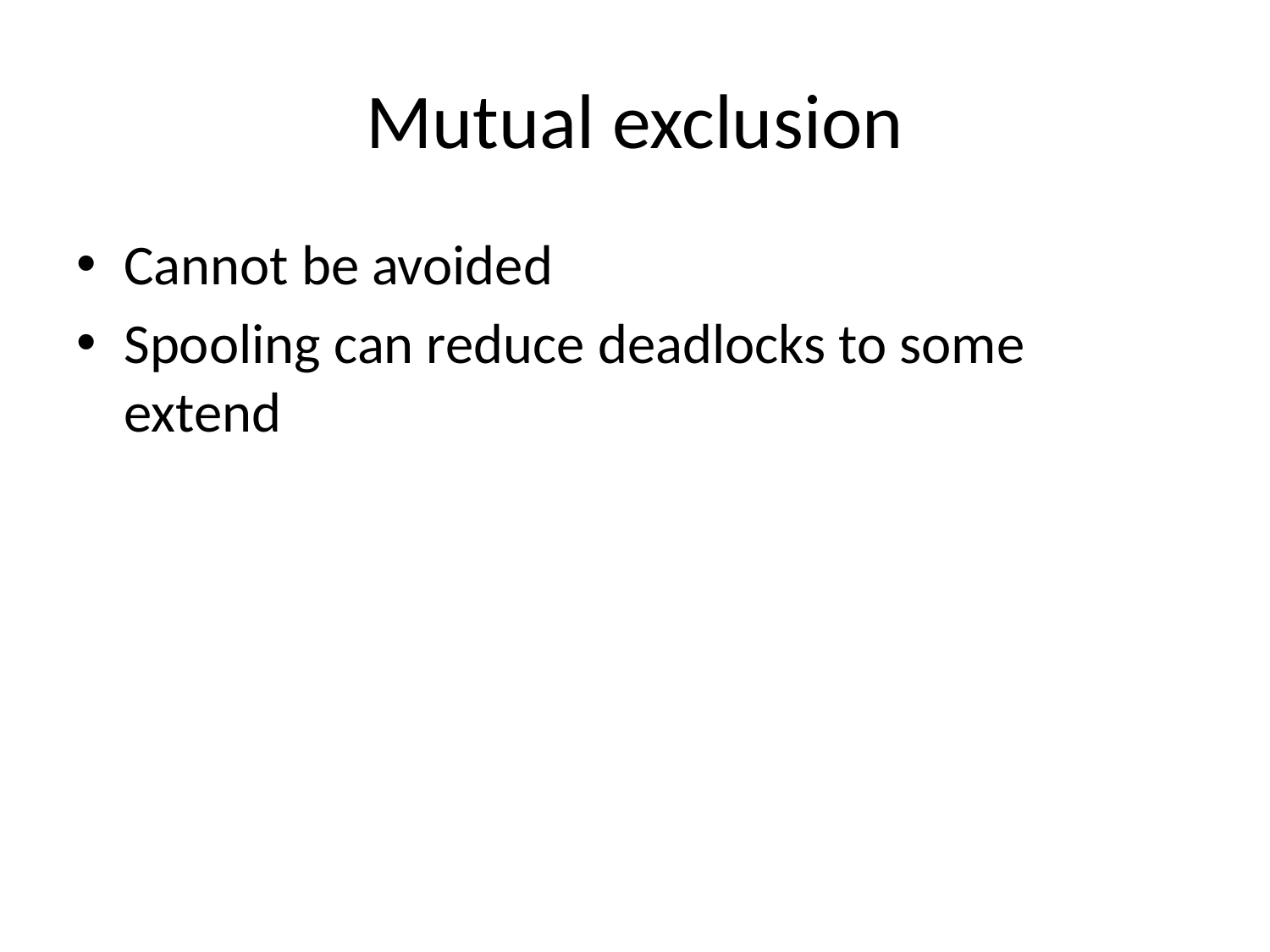

# Mutual exclusion
Cannot be avoided
Spooling can reduce deadlocks to some extend